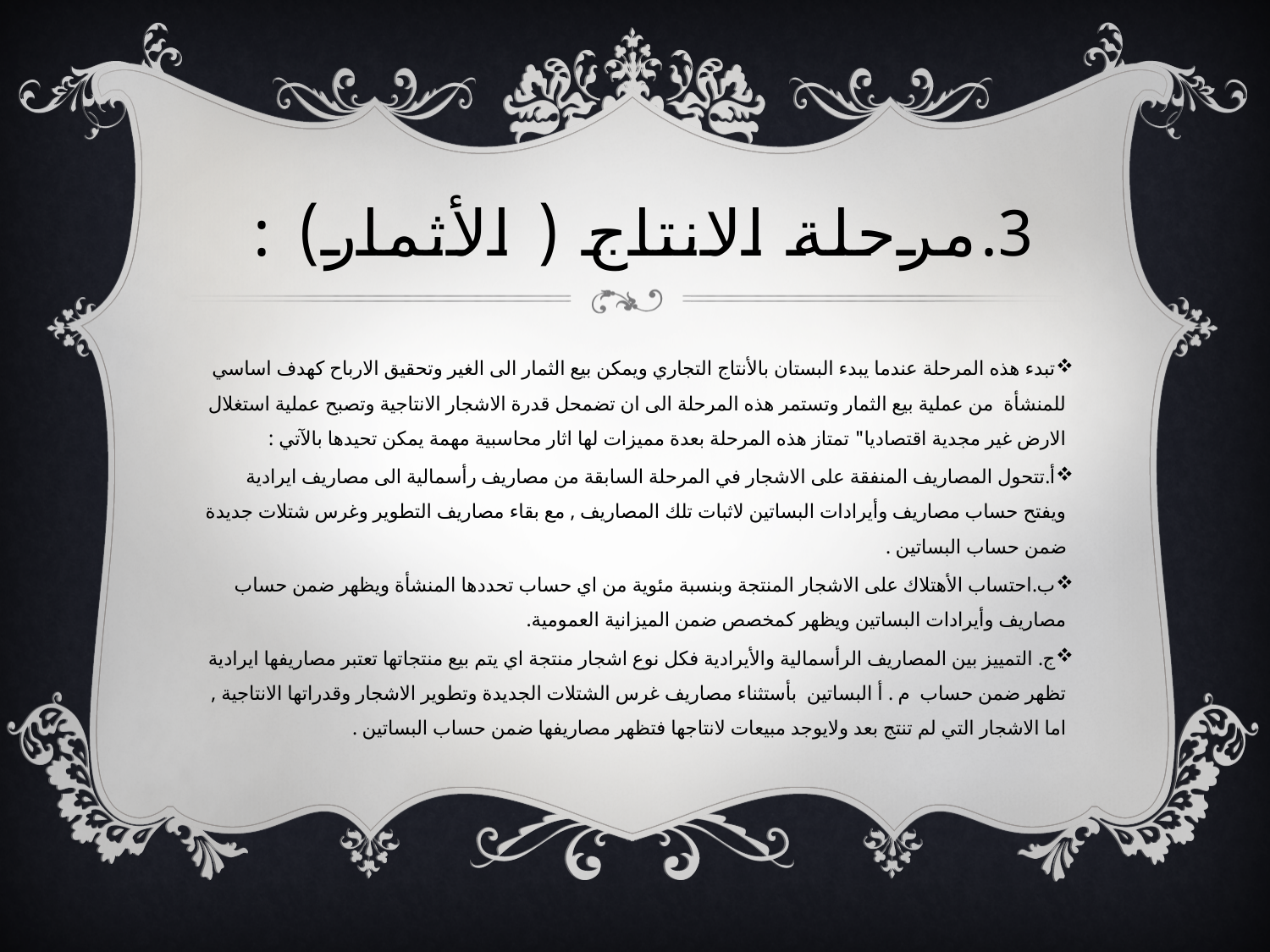

# 3.مرحلة الانتاج ( الأثمار) :
تبدء هذه المرحلة عندما يبدء البستان بالأنتاج التجاري ويمكن بيع الثمار الى الغير وتحقيق الارباح كهدف اساسي للمنشأة  من عملية بيع الثمار وتستمر هذه المرحلة الى ان تضمحل قدرة الاشجار الانتاجية وتصبح عملية استغلال الارض غير مجدية اقتصاديا" تمتاز هذه المرحلة بعدة مميزات لها اثار محاسبية مهمة يمكن تحيدها بالآتي :
أ.تتحول المصاريف المنفقة على الاشجار في المرحلة السابقة من مصاريف رأسمالية الى مصاريف ايرادية ويفتح حساب مصاريف وأيرادات البساتين لاثبات تلك المصاريف , مع بقاء مصاريف التطوير وغرس شتلات جديدة ضمن حساب البساتين .
ب.احتساب الأهتلاك على الاشجار المنتجة وبنسبة مئوية من اي حساب تحددها المنشأة ويظهر ضمن حساب مصاريف وأيرادات البساتين ويظهر كمخصص ضمن الميزانية العمومية.
ج. التمييز بين المصاريف الرأسمالية والأيرادية فكل نوع اشجار منتجة اي يتم بيع منتجاتها تعتبر مصاريفها ايرادية تظهر ضمن حساب  م . أ البساتين  بأستثناء مصاريف غرس الشتلات الجديدة وتطوير الاشجار وقدراتها الانتاجية , اما الاشجار التي لم تنتج بعد ولايوجد مبيعات لانتاجها فتظهر مصاريفها ضمن حساب البساتين .